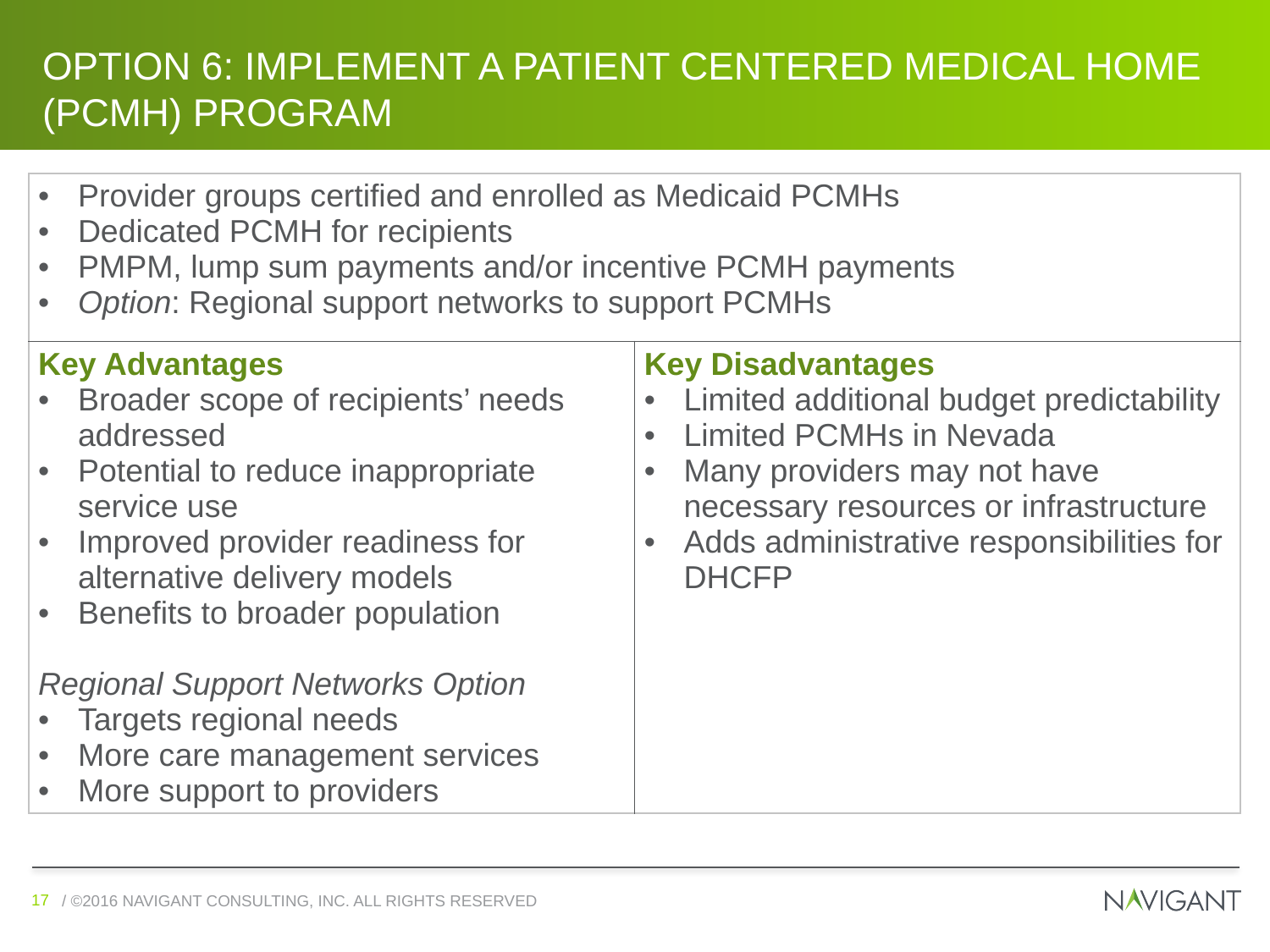

# Option 6: Implement a Patient Centered Medical Home (PCMH) program
| Provider groups certified and enrolled as Medicaid PCMHs Dedicated PCMH for recipients PMPM, lump sum payments and/or incentive PCMH payments Option: Regional support networks to support PCMHs |  |
| --- | --- |
| Key Advantages Broader scope of recipients’ needs addressed Potential to reduce inappropriate service use Improved provider readiness for alternative delivery models Benefits to broader population Regional Support Networks Option Targets regional needs More care management services More support to providers | Key Disadvantages Limited additional budget predictability Limited PCMHs in Nevada Many providers may not have necessary resources or infrastructure Adds administrative responsibilities for DHCFP |